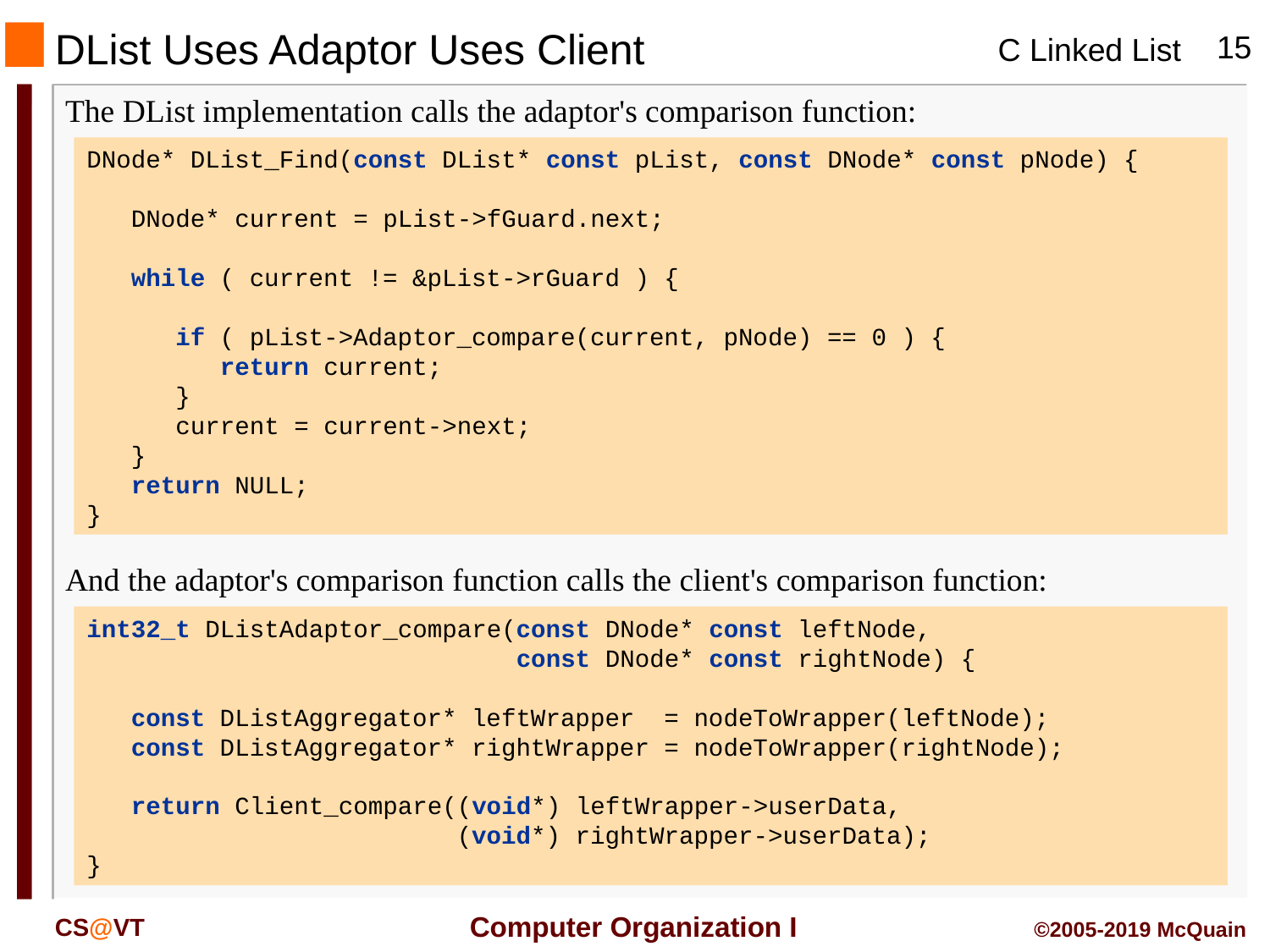

# DList Uses Adaptor Uses Client
The DList implementation calls the adaptor's comparison function:
DNode* DList_Find(const DList* const pList, const DNode* const pNode) {

   DNode* current = pList->fGuard.next;

   while ( current != &pList->rGuard ) {

      if ( pList->Adaptor_compare(current, pNode) == 0 ) {
         return current;
      }
      current = current->next;
   }
   return NULL;
}
And the adaptor's comparison function calls the client's comparison function:
int32_t DListAdaptor_compare(const DNode* const leftNode,
                             const DNode* const rightNode) {

   const DListAggregator* leftWrapper  = nodeToWrapper(leftNode);
   const DListAggregator* rightWrapper = nodeToWrapper(rightNode);

   return Client_compare((void*) leftWrapper->userData,
                         (void*) rightWrapper->userData);
}